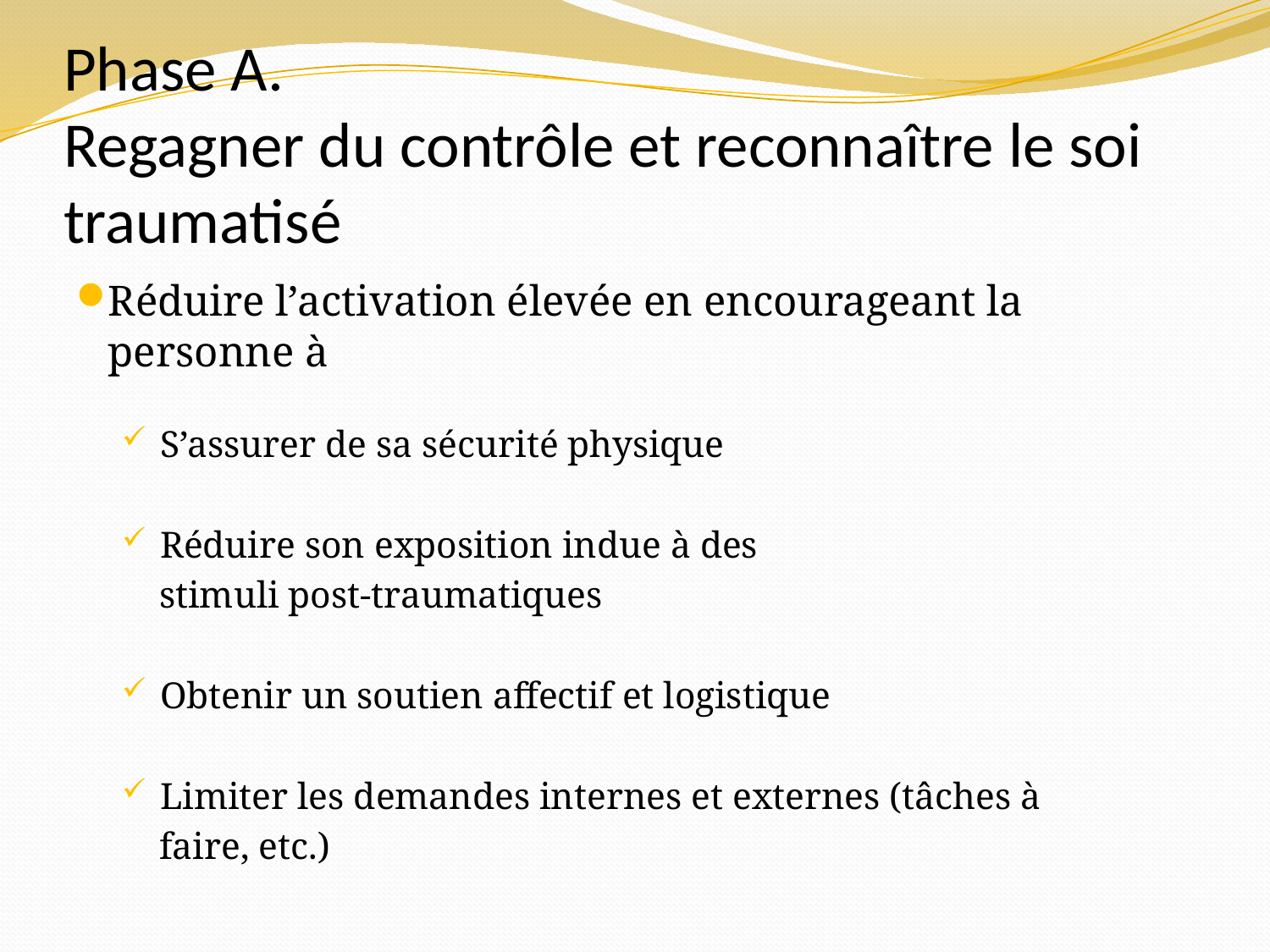

# Phase A. Regagner du contrôle et reconnaître le soi traumatisé
Réduire l’activation élevée en encourageant la personne à

 S’assurer de sa sécurité physique

 Réduire son exposition indue à des
    stimuli post-traumatiques

 Obtenir un soutien affectif et logistique

 Limiter les demandes internes et externes (tâches à
    faire, etc.)